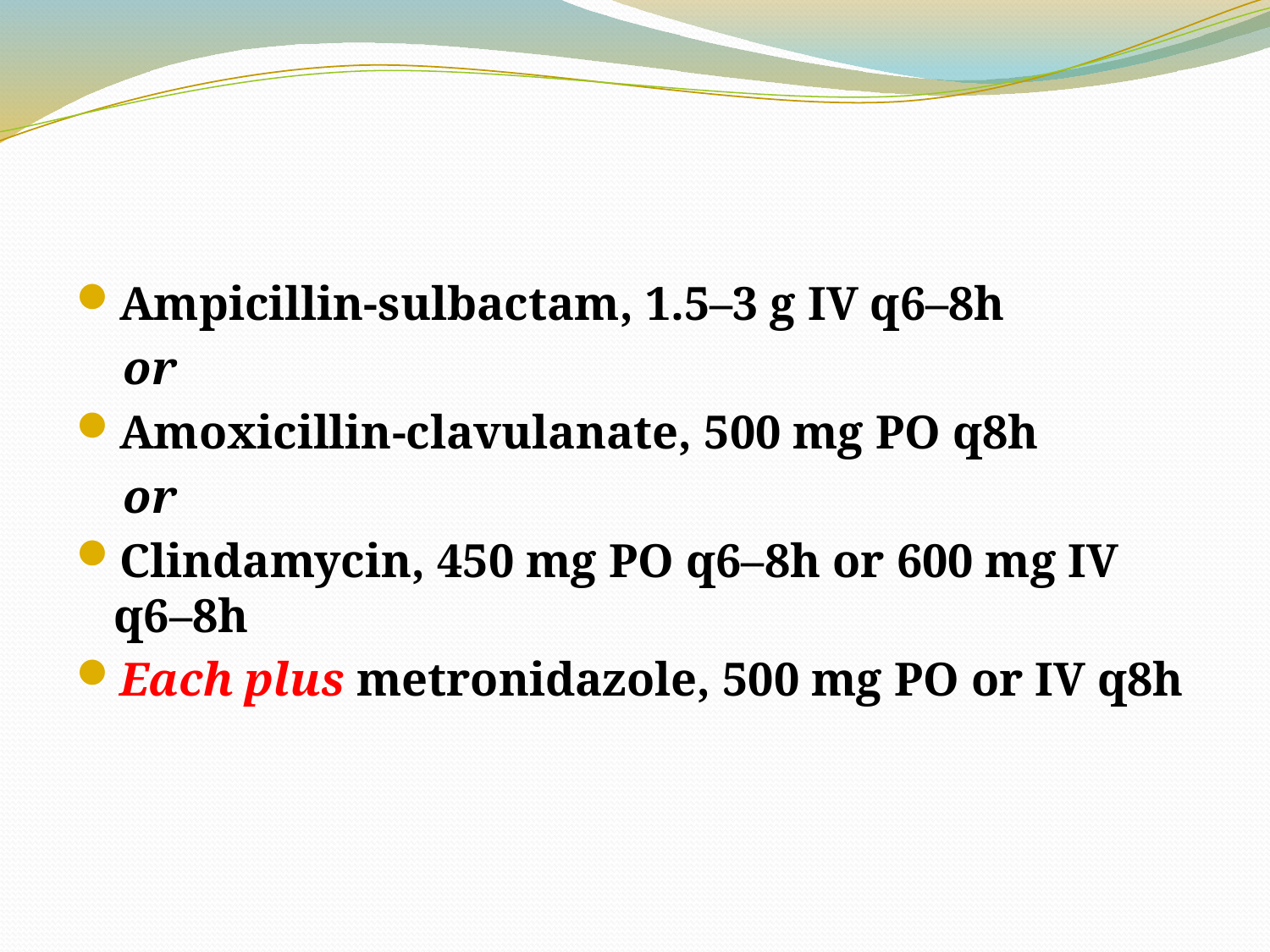

#
Ampicillin-sulbactam, 1.5–3 g IV q6–8h
    or
Amoxicillin-clavulanate, 500 mg PO q8h
    or
Clindamycin, 450 mg PO q6–8h or 600 mg IV q6–8h
Each plus metronidazole, 500 mg PO or IV q8h